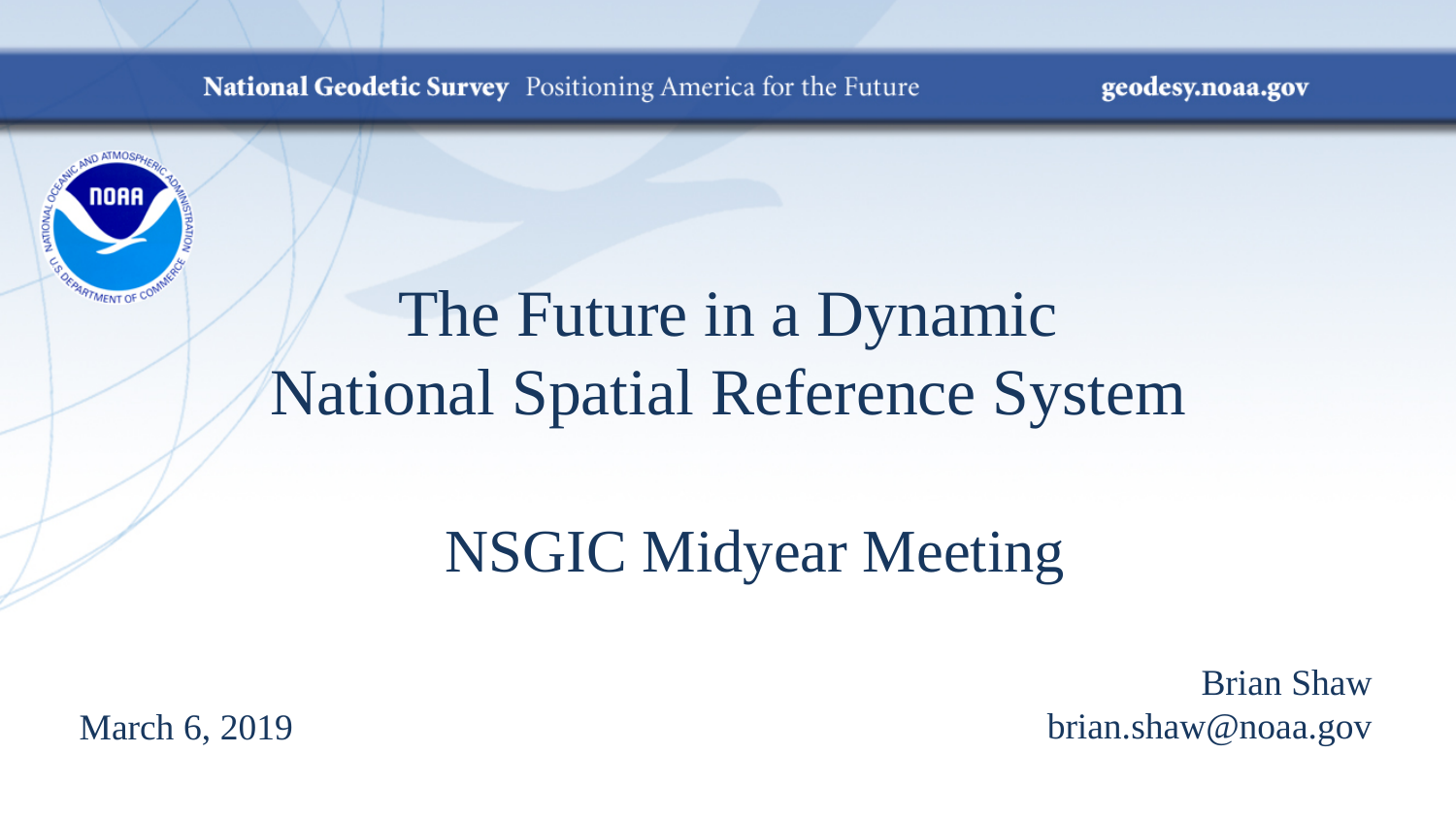

# The Future in a Dynamic National Spatial Reference System
	NSGIC Midyear Meeting
Brian Shaw
brian.shaw@noaa.gov
March 6, 2019